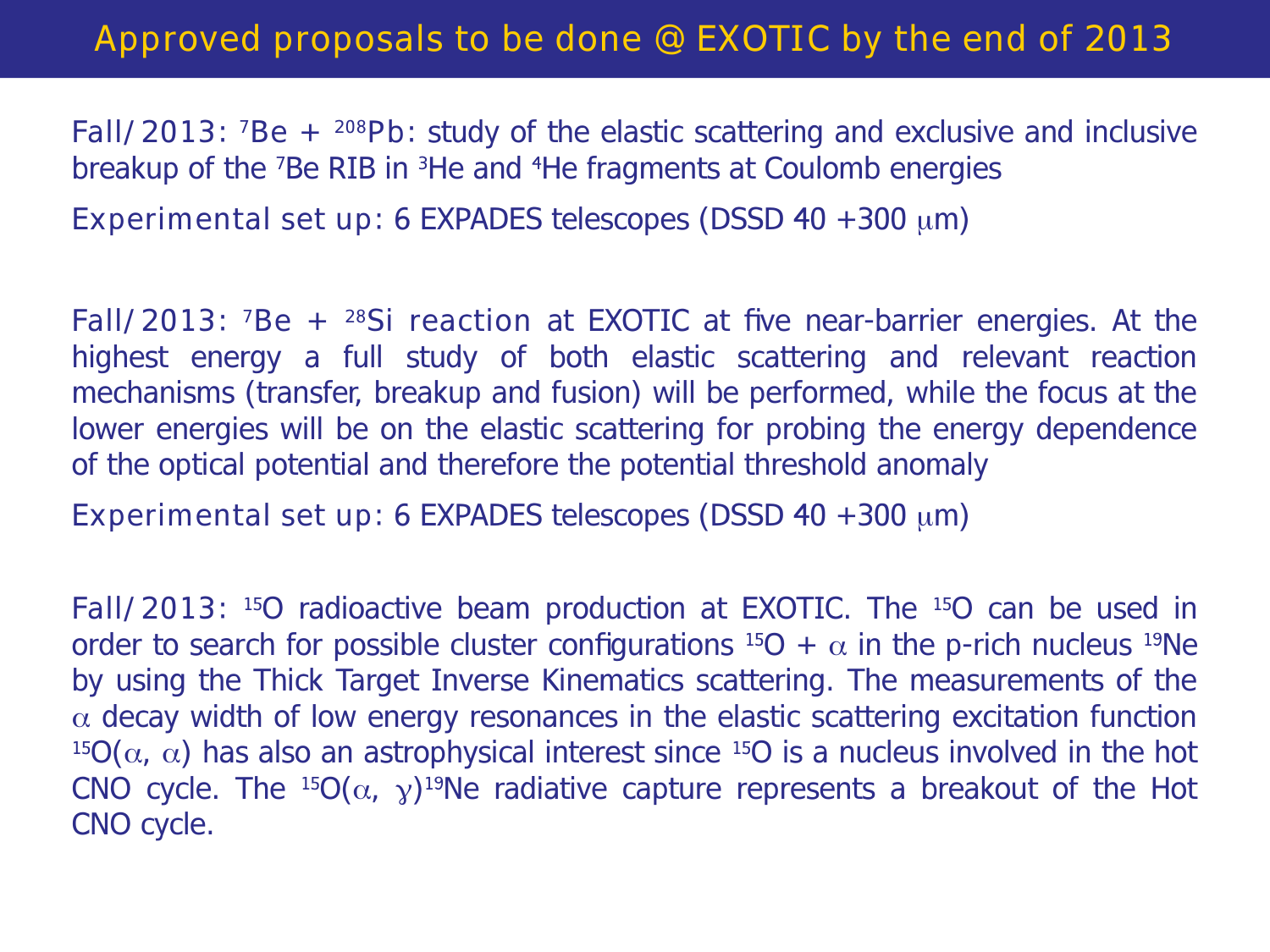

Approved proposals to be done @ EXOTIC by the end of 2013
Fall/2013: 7Be + 208Pb: study of the elastic scattering and exclusive and inclusive breakup of the 7Be RIB in 3He and 4He fragments at Coulomb energies
Experimental set up: 6 EXPADES telescopes (DSSD 40 +300 μm)

Fall/2013: 7Be + 28Si reaction at EXOTIC at five near-barrier energies. At the highest energy a full study of both elastic scattering and relevant reaction mechanisms (transfer, breakup and fusion) will be performed, while the focus at the lower energies will be on the elastic scattering for probing the energy dependence of the optical potential and therefore the potential threshold anomaly
Experimental set up: 6 EXPADES telescopes (DSSD 40 +300 μm)

Fall/2013: 15O radioactive beam production at EXOTIC. The 15O can be used in order to search for possible cluster configurations 15O + α in the p-rich nucleus 19Ne by using the Thick Target Inverse Kinematics scattering. The measurements of the α decay width of low energy resonances in the elastic scattering excitation function 15O(α, α) has also an astrophysical interest since 15O is a nucleus involved in the hot CNO cycle. The 15O(α, γ)19Ne radiative capture represents a breakout of the Hot CNO cycle.